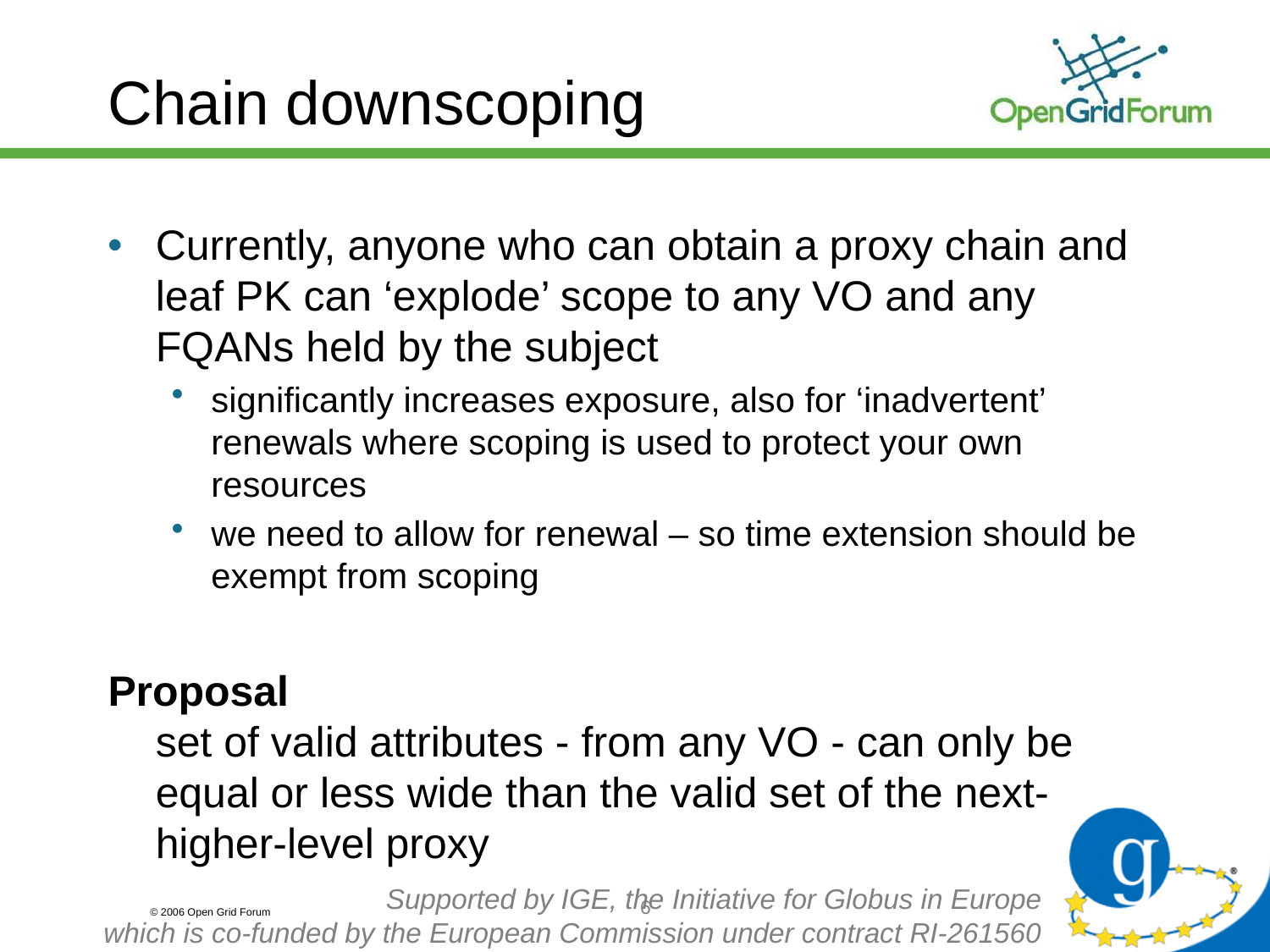

# Chain downscoping
Currently, anyone who can obtain a proxy chain and leaf PK can ‘explode’ scope to any VO and any FQANs held by the subject
significantly increases exposure, also for ‘inadvertent’ renewals where scoping is used to protect your own resources
we need to allow for renewal – so time extension should be exempt from scoping

Proposal
set of valid attributes - from any VO - can only be equal or less wide than the valid set of the next-higher-level proxy
6